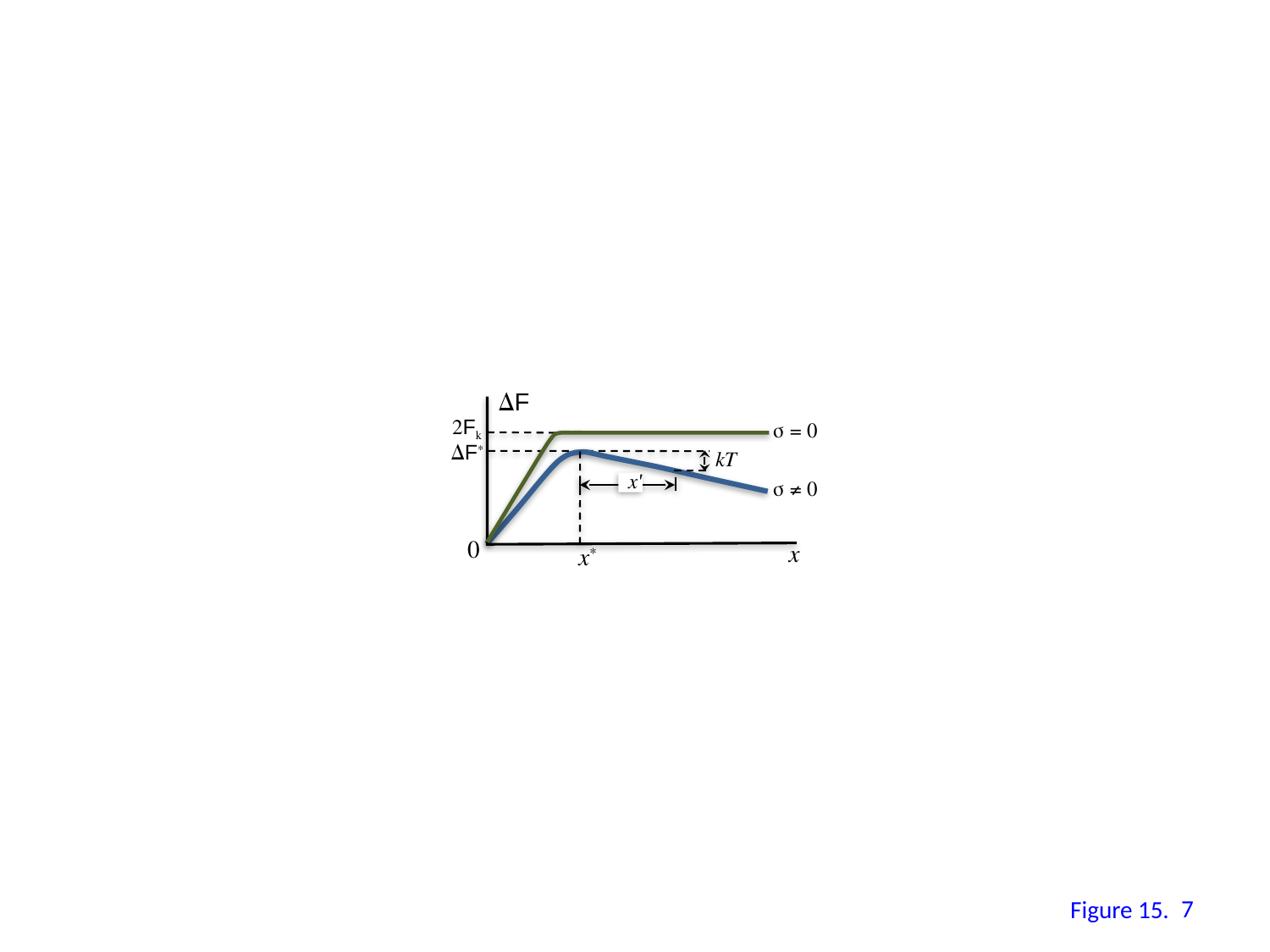

ΔF
2Fk
σ = 0

ΔF*
kT

x'
σ ≠ 0

0
x
x*
7